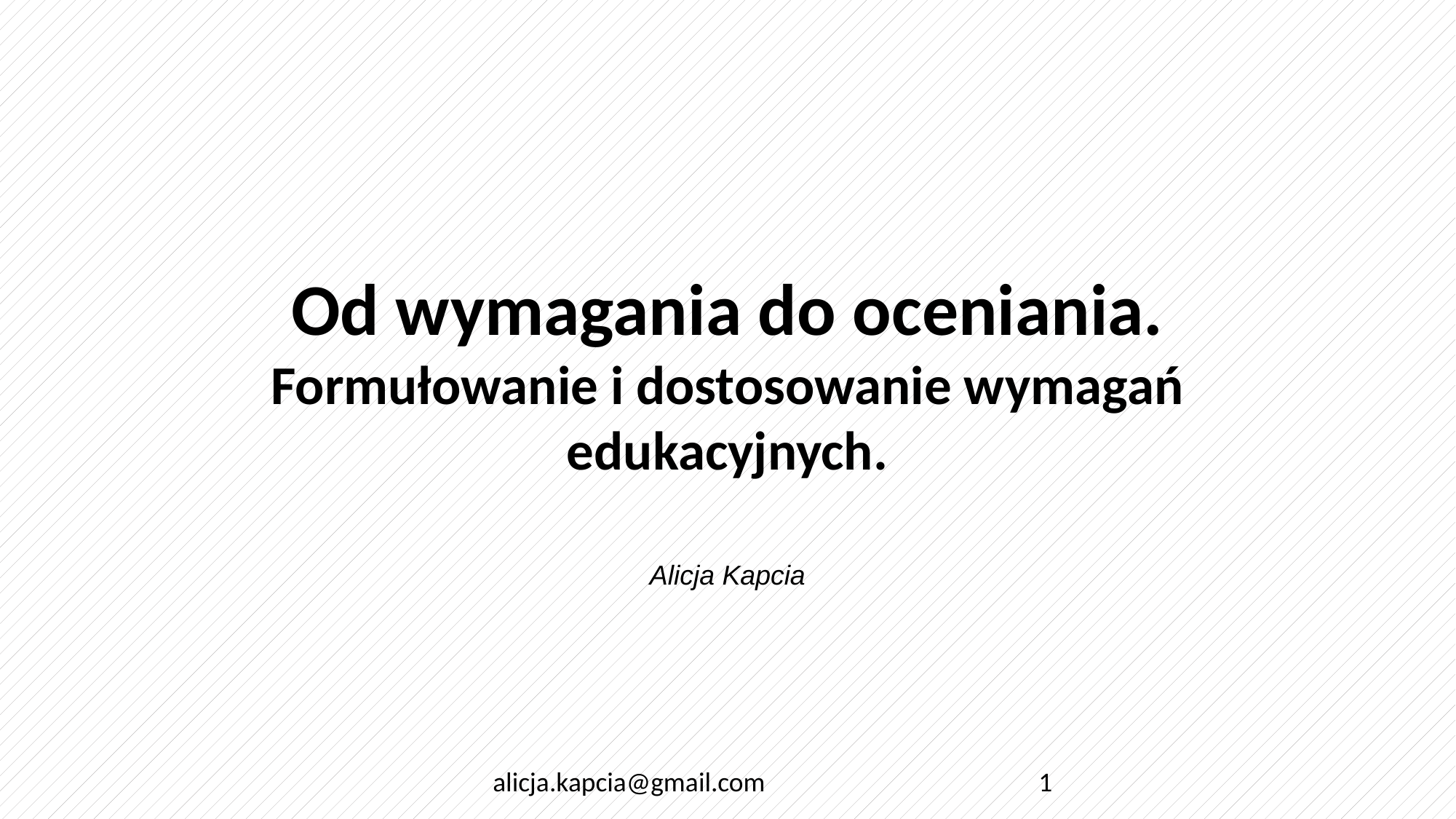

Od wymagania do oceniania.
Formułowanie i dostosowanie wymagań edukacyjnych.

Alicja Kapcia

alicja.kapcia@gmail.com
1